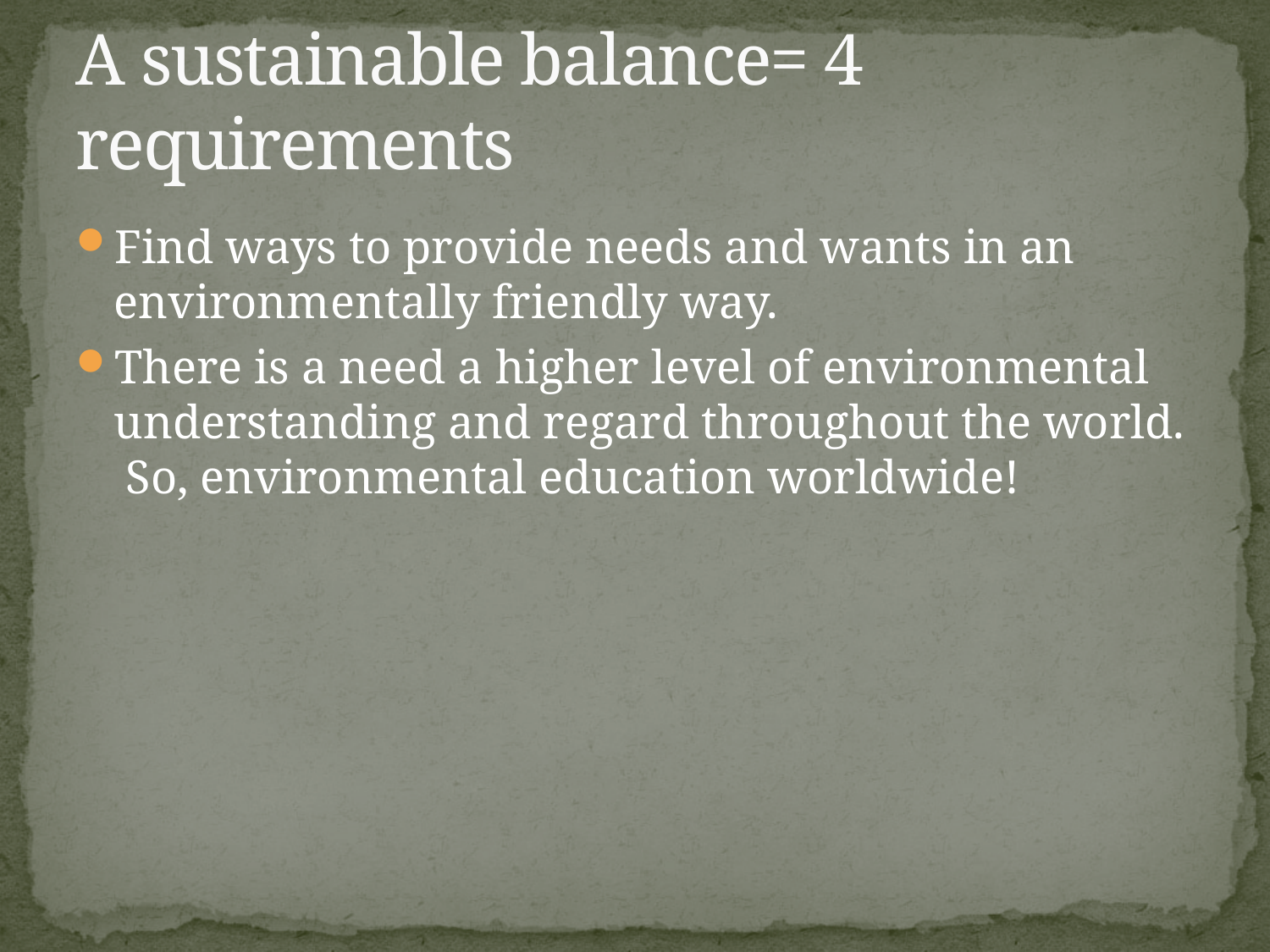

# A sustainable balance= 4 requirements
Find ways to provide needs and wants in an environmentally friendly way.
There is a need a higher level of environmental understanding and regard throughout the world.  So, environmental education worldwide!